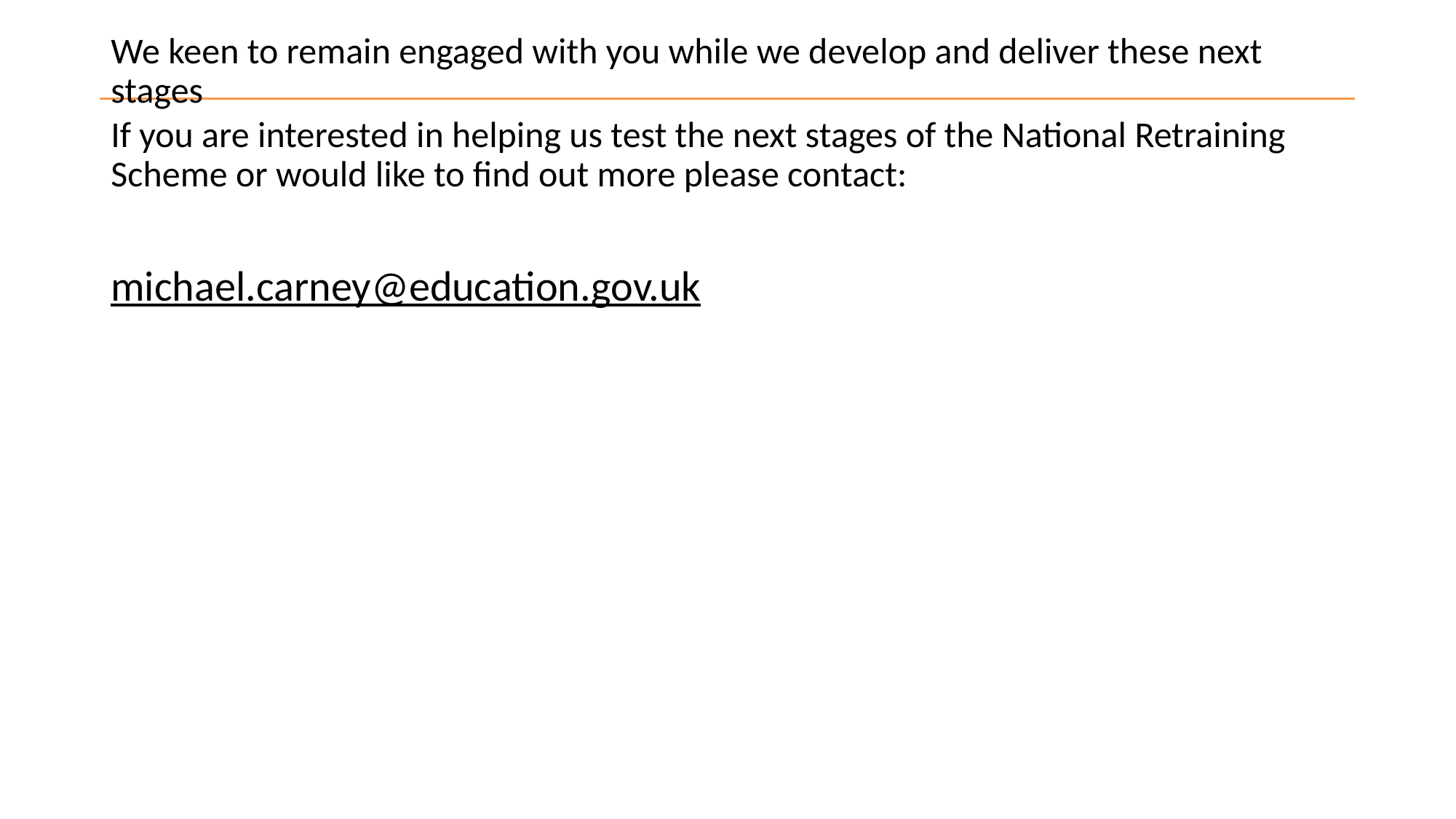

# We keen to remain engaged with you while we develop and deliver these next stages
If you are interested in helping us test the next stages of the National Retraining Scheme or would like to find out more please contact:

michael.carney@education.gov.uk